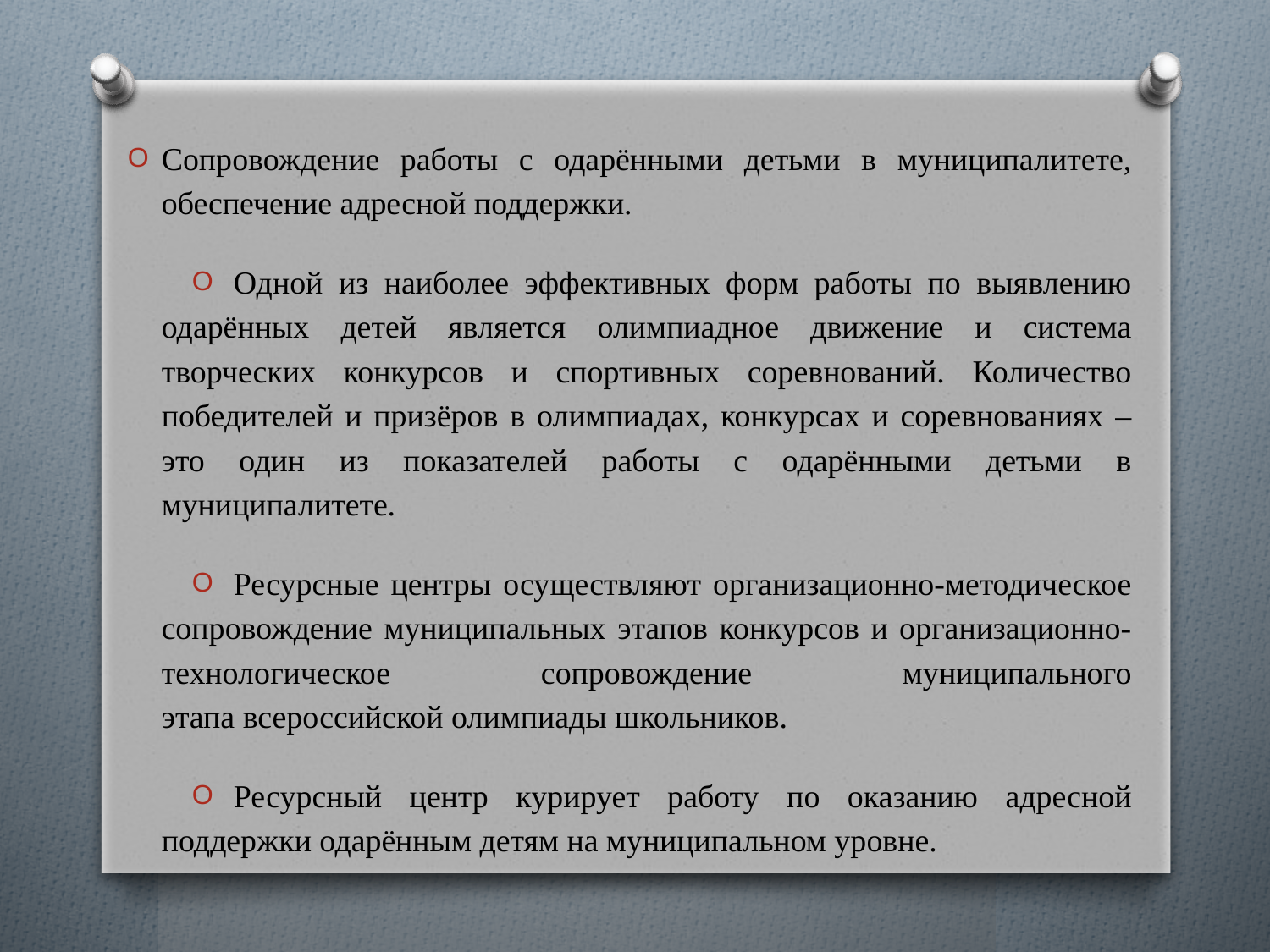

Сопровождение работы с одарёнными детьми в муниципалитете, обеспечение адресной поддержки.
Одной из наиболее эффективных форм работы по выявлению одарённых детей является олимпиадное движение и система творческих конкурсов и спортивных соревнований. Количество победителей и призёров в олимпиадах, конкурсах и соревнованиях – это один из показателей работы с одарёнными детьми в муниципалитете.
Ресурсные центры осуществляют организационно-методическое сопровождение муниципальных этапов конкурсов и организационно-технологическое сопровождение муниципального этапа всероссийской олимпиады школьников.
Ресурсный центр курирует работу по оказанию адресной поддержки одарённым детям на муниципальном уровне.